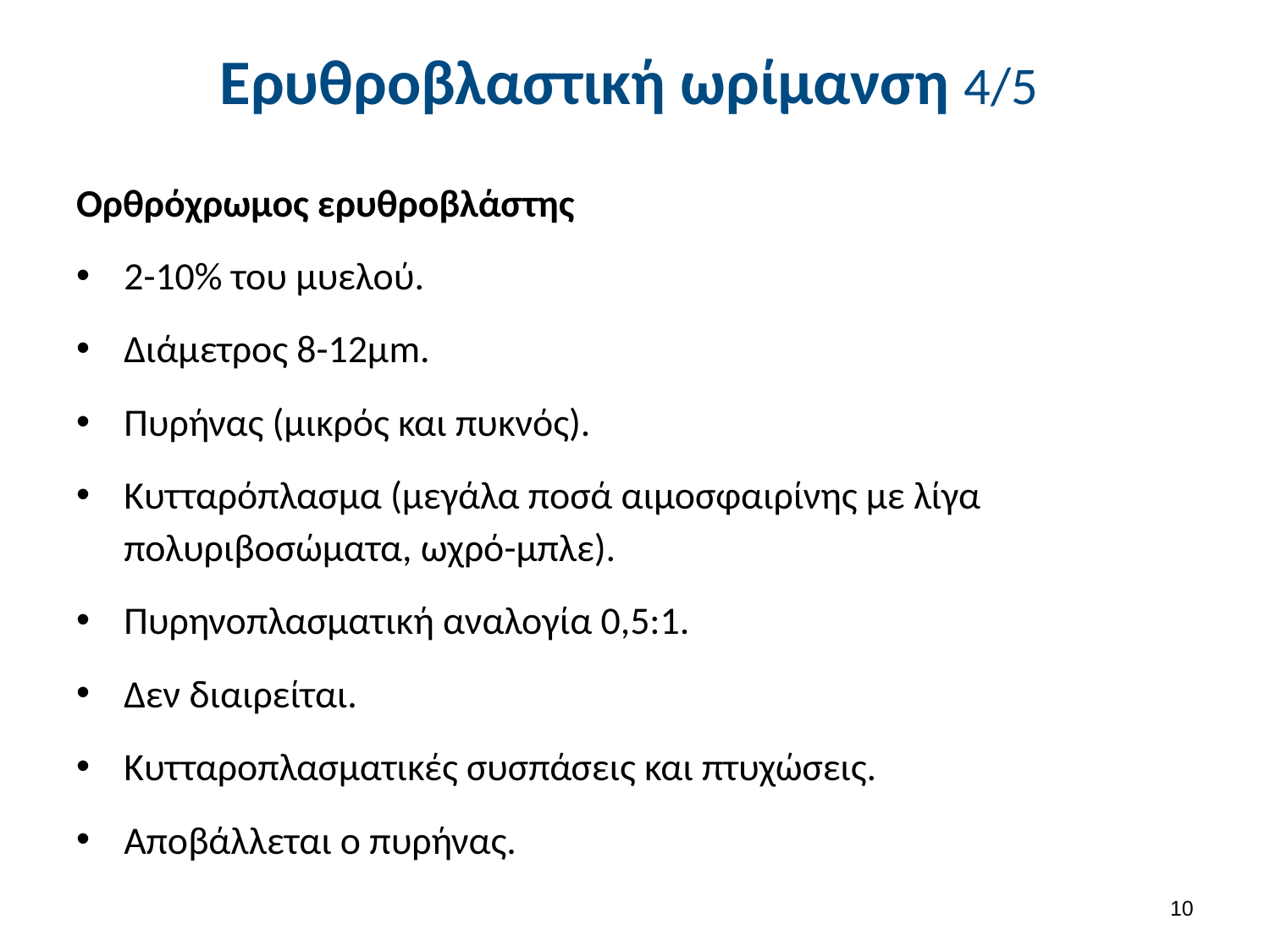

# Ερυθροβλαστική ωρίμανση 4/5
Ορθρόχρωμος ερυθροβλάστης
2-10% του μυελού.
Διάμετρος 8-12μm.
Πυρήνας (μικρός και πυκνός).
Κυτταρόπλασμα (μεγάλα ποσά αιμοσφαιρίνης με λίγα πολυριβοσώματα, ωχρό-μπλε).
Πυρηνοπλασματική αναλογία 0,5:1.
Δεν διαιρείται.
Κυτταροπλασματικές συσπάσεις και πτυχώσεις.
Αποβάλλεται ο πυρήνας.

10